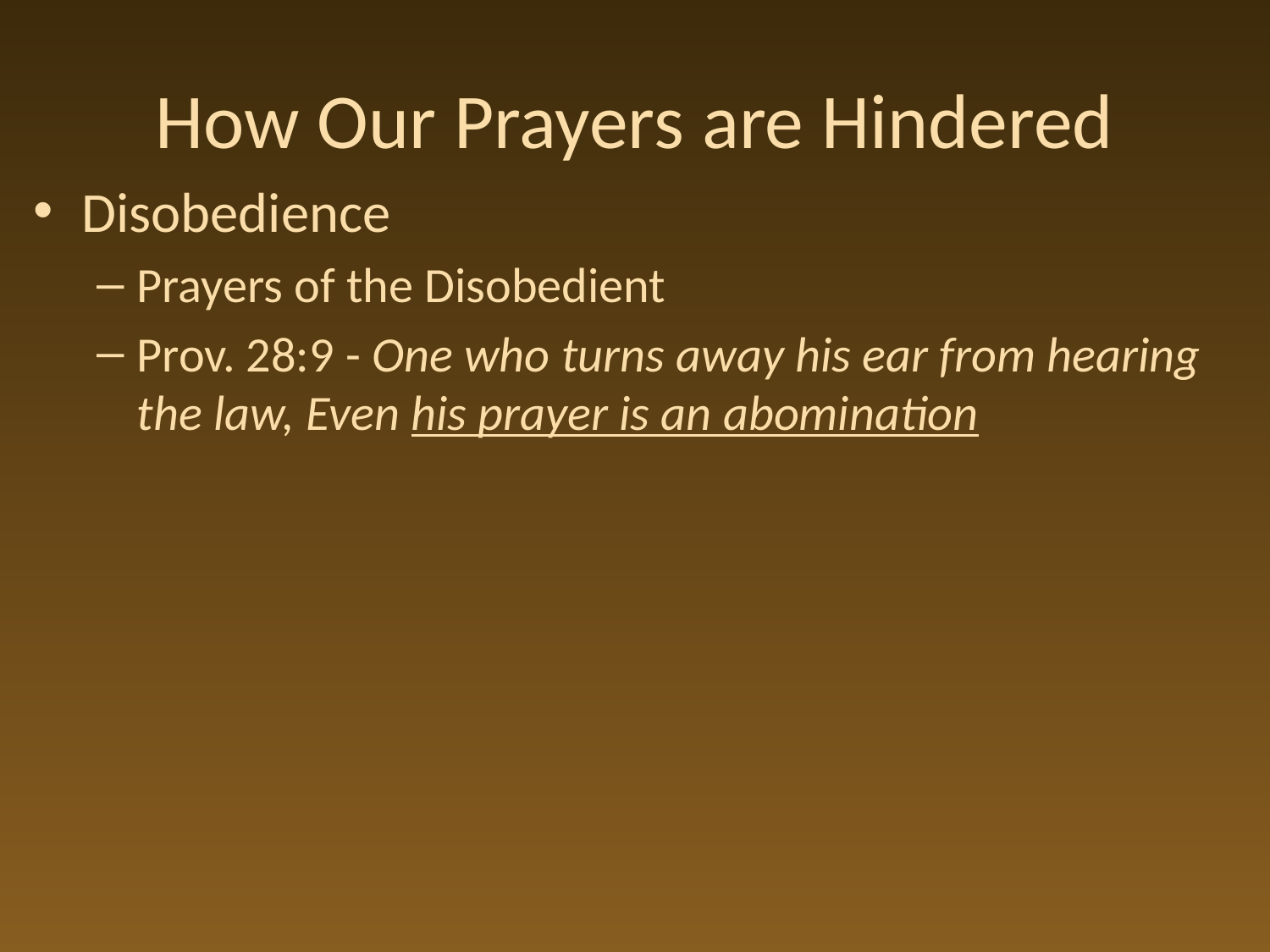

# How Our Prayers are Hindered
Disobedience
Prayers of the Disobedient
Prov. 28:9 - One who turns away his ear from hearing the law, Even his prayer is an abomination